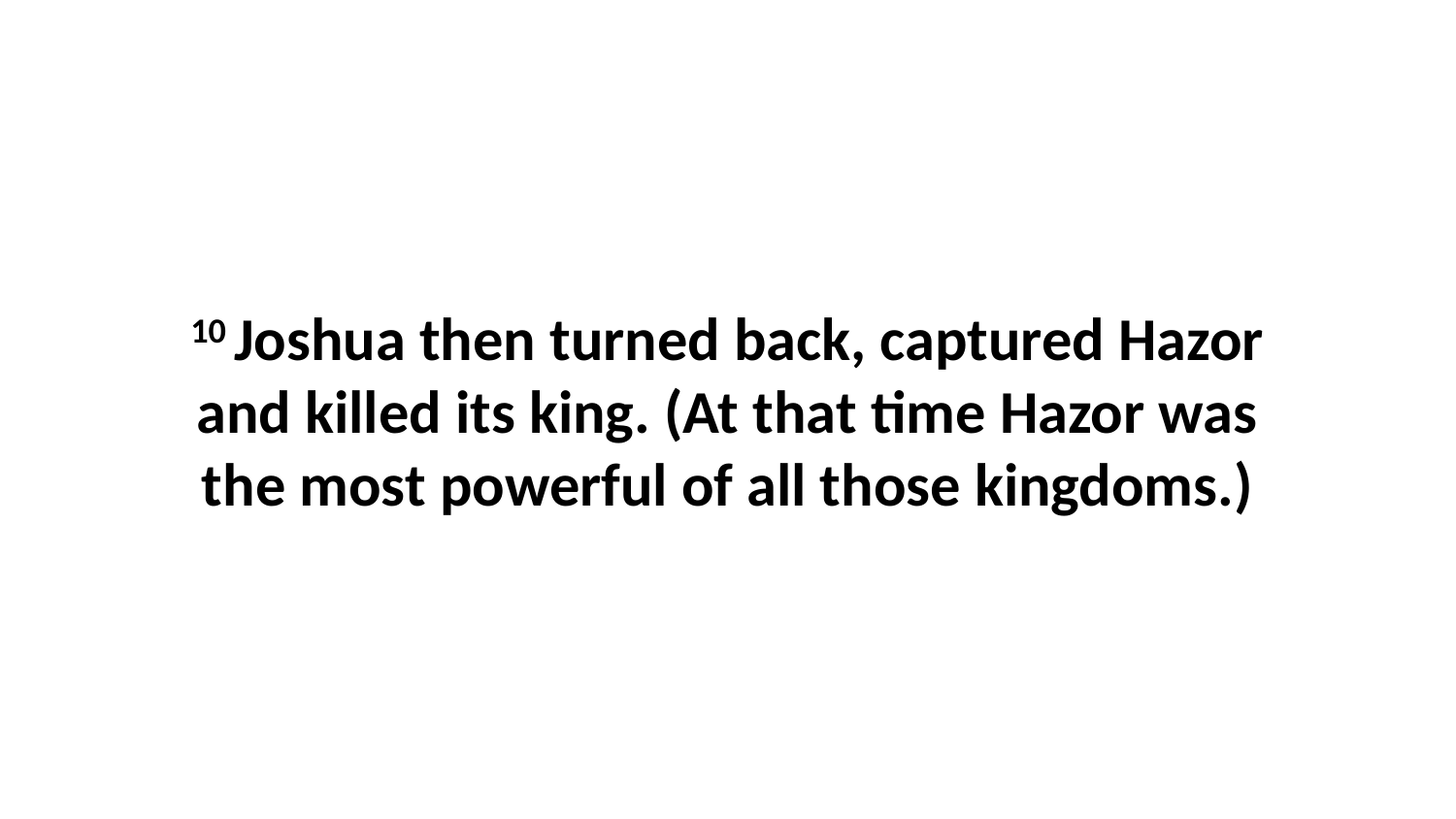

10 Joshua then turned back, captured Hazor and killed its king. (At that time Hazor was the most powerful of all those kingdoms.)